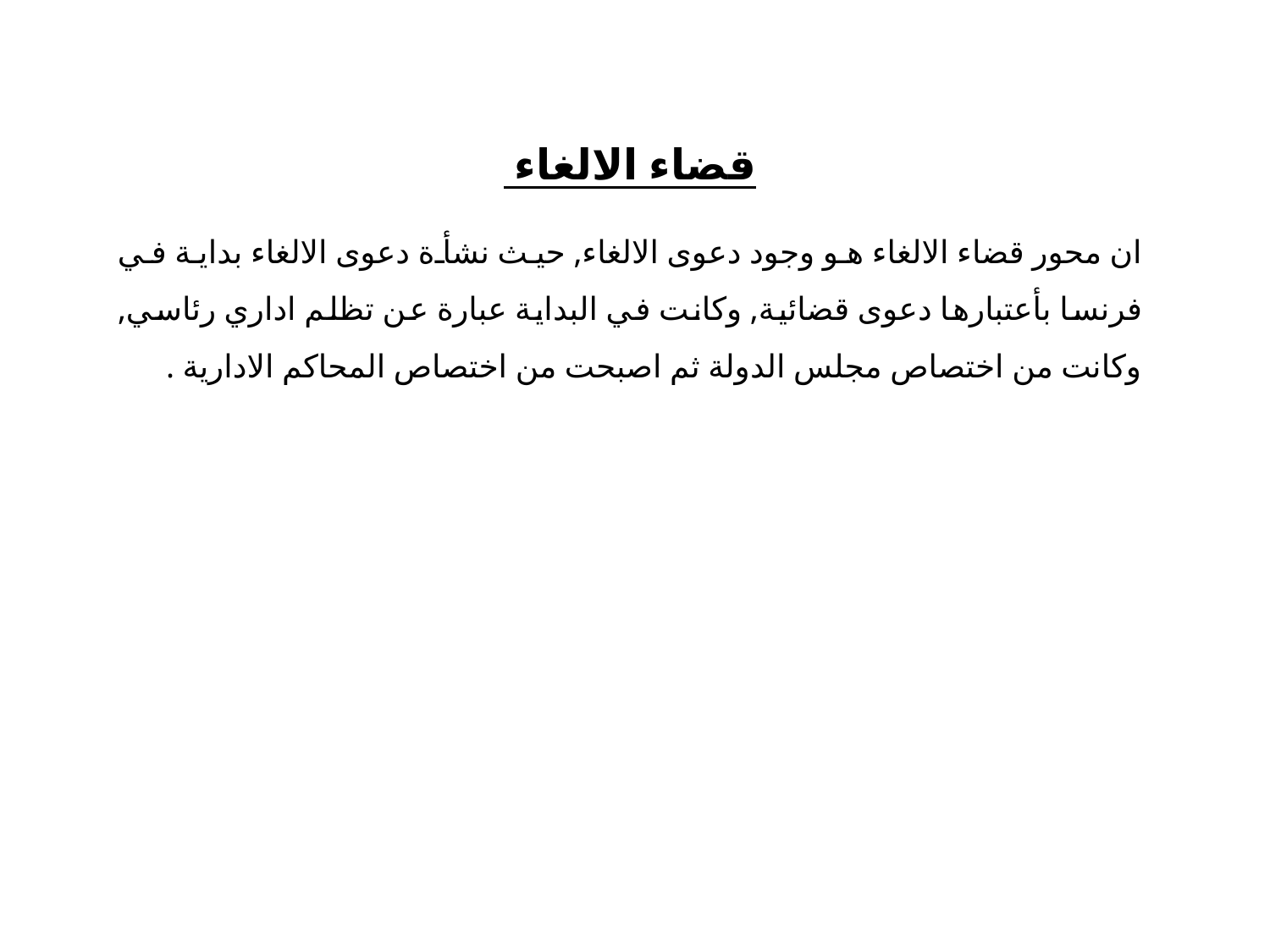

قضاء الالغاء
ان محور قضاء الالغاء هو وجود دعوى الالغاء, حيث نشأة دعوى الالغاء بداية في فرنسا بأعتبارها دعوى قضائية, وكانت في البداية عبارة عن تظلم اداري رئاسي, وكانت من اختصاص مجلس الدولة ثم اصبحت من اختصاص المحاكم الادارية .